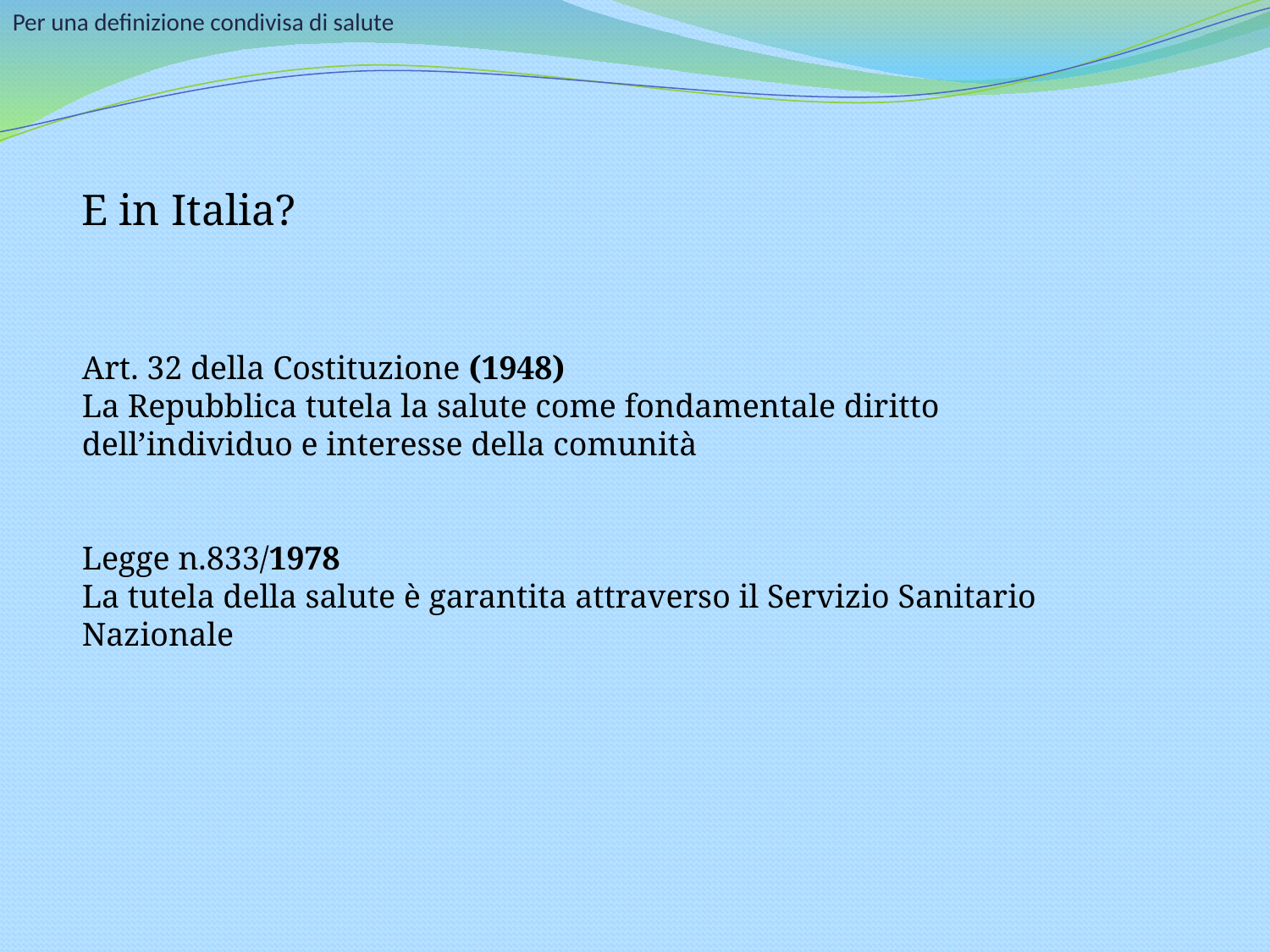

Per una definizione condivisa di salute

E in Italia?

Art. 32 della Costituzione (1948)
La Repubblica tutela la salute come fondamentale diritto dell’individuo e interesse della comunità

Legge n.833/1978
La tutela della salute è garantita attraverso il Servizio Sanitario Nazionale